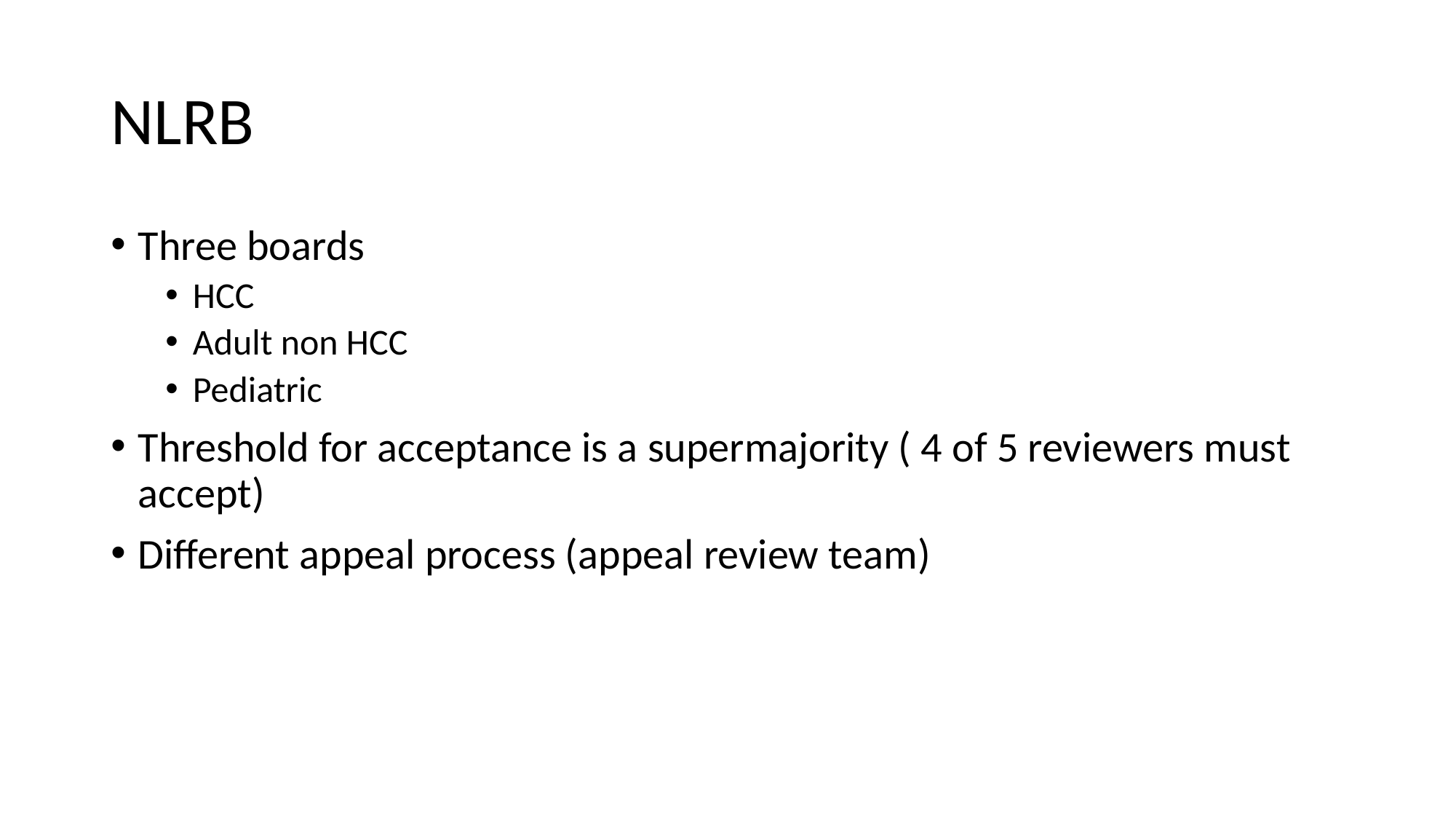

# NLRB
Three boards
HCC
Adult non HCC
Pediatric
Threshold for acceptance is a supermajority ( 4 of 5 reviewers must accept)
Different appeal process (appeal review team)